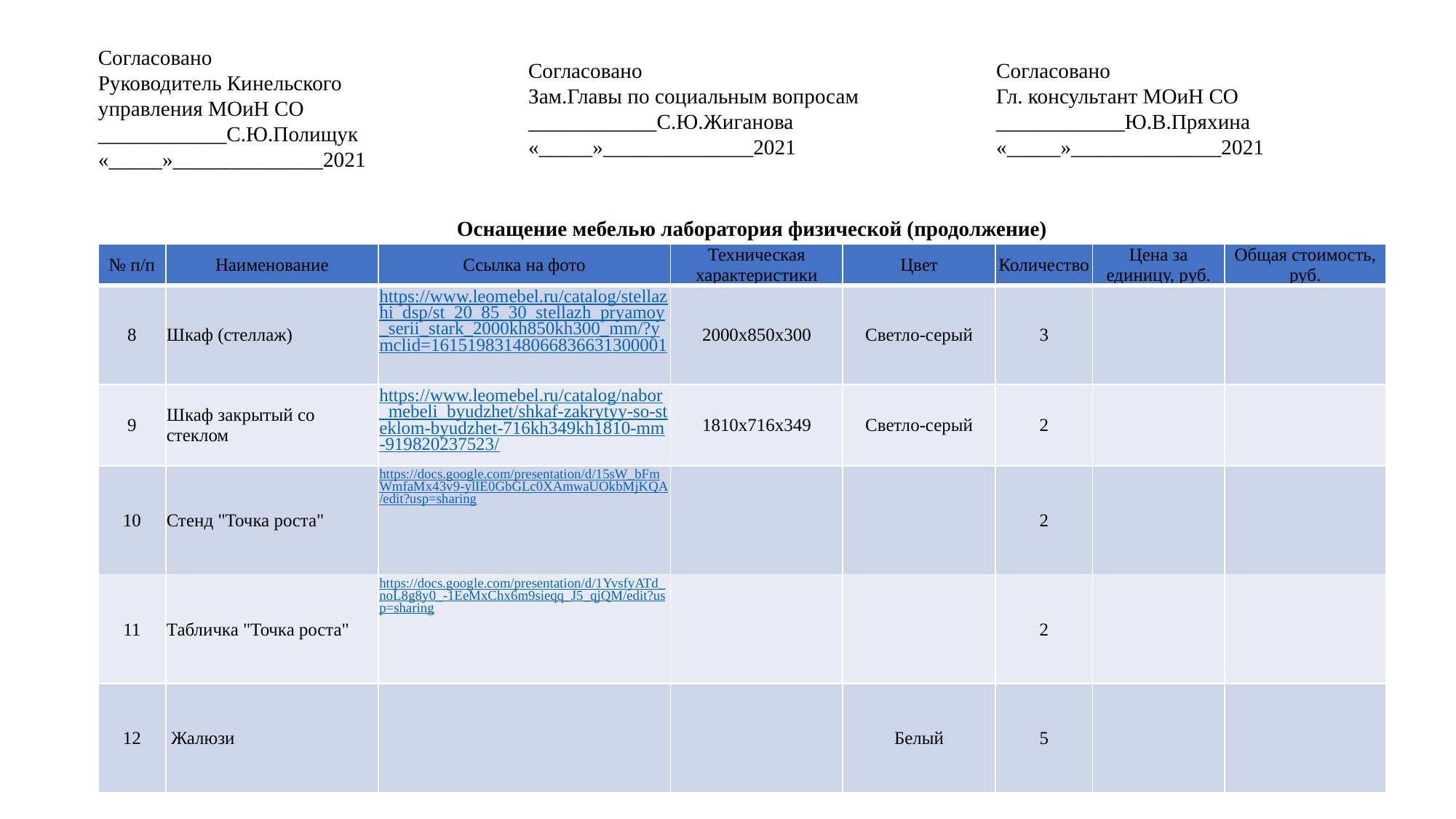

Согласовано
Руководитель Кинельского
управления МОиН СО
____________С.Ю.Полищук
«_____»______________2021
Согласовано
Зам.Главы по социальным вопросам
____________С.Ю.Жиганова
«_____»______________2021
Согласовано
Гл. консультант МОиН СО
____________Ю.В.Пряхина
«_____»______________2021
Оснащение мебелью лаборатория физической (продолжение)
| № п/п | Наименование | Ссылка на фото | Техническая характеристики | Цвет | Количество | Цена за единицу, руб. | Общая стоимость, руб. |
| --- | --- | --- | --- | --- | --- | --- | --- |
| 8 | Шкаф (стеллаж) | https://www.leomebel.ru/catalog/stellazhi\_dsp/st\_20\_85\_30\_stellazh\_pryamoy\_serii\_stark\_2000kh850kh300\_mm/?ymclid=16151983148066836631300001 | 2000х850х300 | Светло-серый | 3 |  |  |
| 9 | Шкаф закрытый со стеклом | https://www.leomebel.ru/catalog/nabor\_mebeli\_byudzhet/shkaf-zakrytyy-so-steklom-byudzhet-716kh349kh1810-mm-919820237523/ | 1810х716х349 | Светло-серый | 2 |  |  |
| 10 | Стенд "Точка роста" | https://docs.google.com/presentation/d/15sW\_bFmWmfaMx43v9-ylIE0GbGLc0XAmwaUOkbMjKQA/edit?usp=sharing |  |  | 2 |  |  |
| 11 | Табличка "Точка роста" | https://docs.google.com/presentation/d/1YvsfyATd\_noL8g8y0\_-1EeMxChx6m9sieqq\_J5\_qjQM/edit?usp=sharing |  |  | 2 |  |  |
| 12 | Жалюзи |  |  | Белый | 5 |  |  |